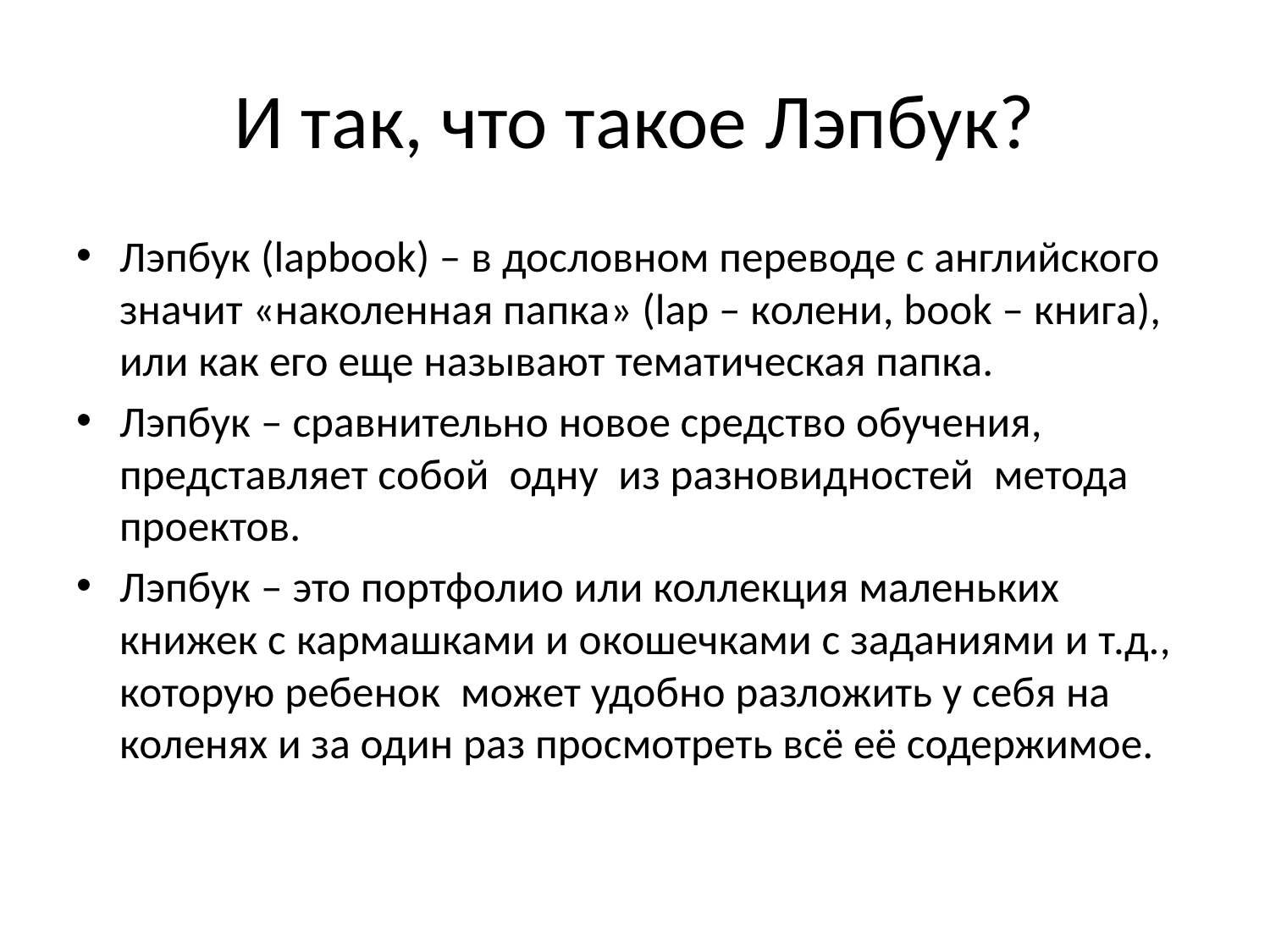

# И так, что такое Лэпбук?
Лэпбук (lapbook) – в дословном переводе с английского значит «наколенная папка» (lap – колени, book – книга), или как его еще называют тематическая папка.
Лэпбук – сравнительно новое средство обучения, представляет собой  одну  из разновидностей  метода проектов.
Лэпбук – это портфолио или коллекция маленьких книжек с кармашками и окошечками с заданиями и т.д., которую ребенок  может удобно разложить у себя на коленях и за один раз просмотреть всё её содержимое.